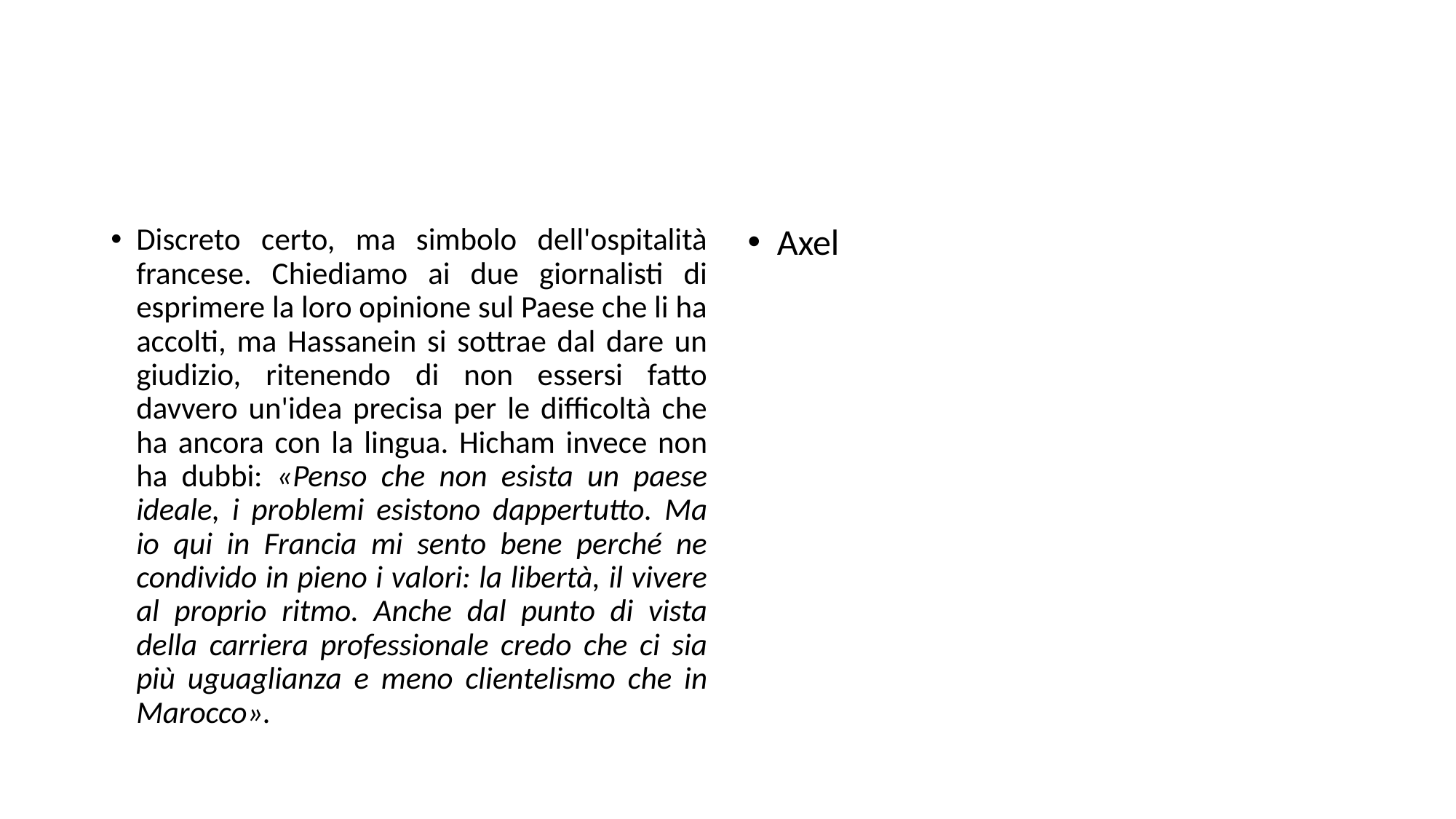

#
Discreto certo, ma simbolo dell'ospitalità francese. Chiediamo ai due giornalisti di esprimere la loro opinione sul Paese che li ha accolti, ma Hassanein si sottrae dal dare un giudizio, ritenendo di non essersi fatto davvero un'idea precisa per le difficoltà che ha ancora con la lingua. Hicham invece non ha dubbi: «Penso che non esista un paese ideale, i problemi esistono dappertutto. Ma io qui in Francia mi sento bene perché ne condivido in pieno i valori: la libertà, il vivere al proprio ritmo. Anche dal punto di vista della carriera professionale credo che ci sia più uguaglianza e meno clientelismo che in Marocco».
Axel